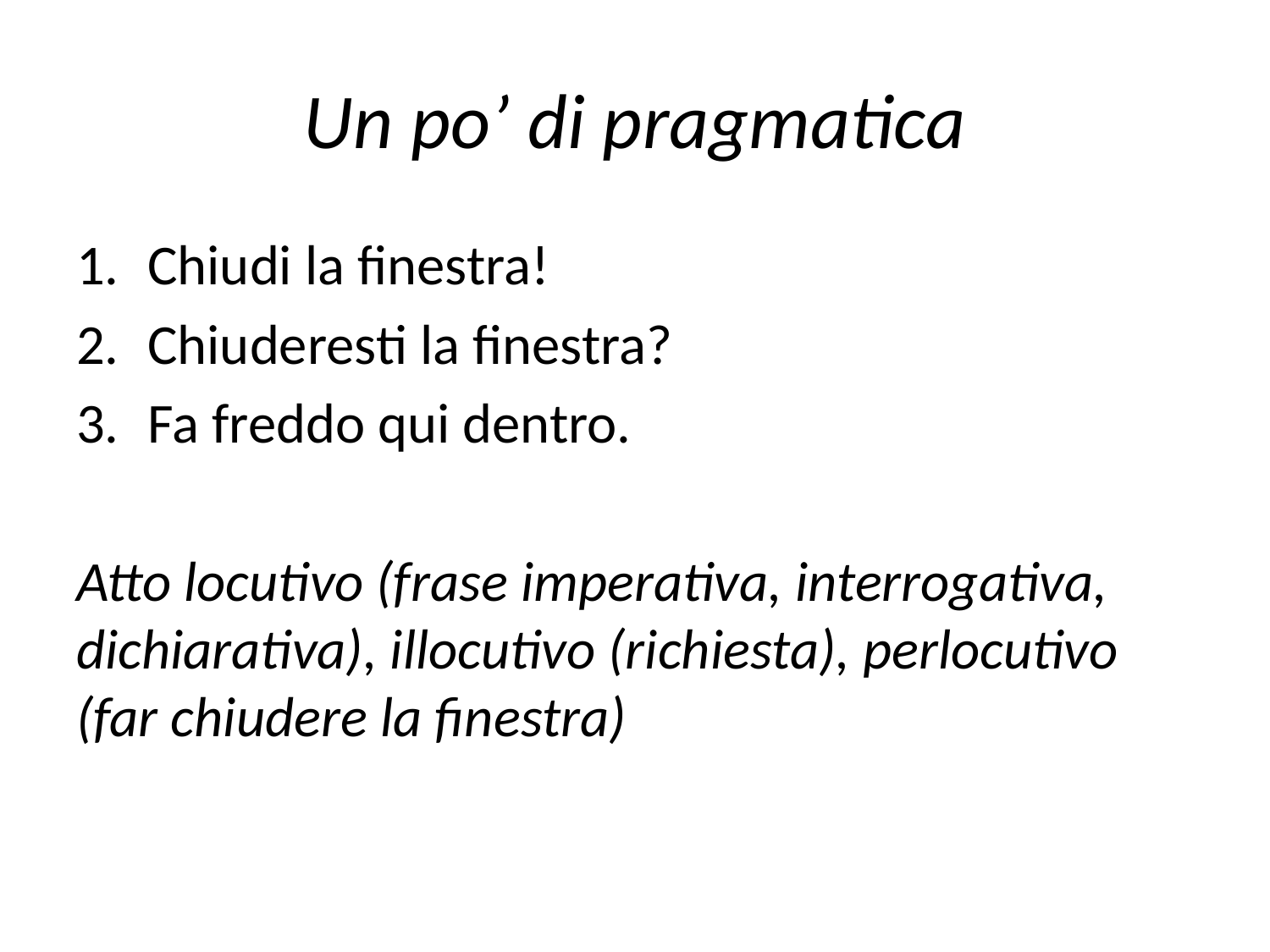

# Un po’ di pragmatica
Chiudi la finestra!
Chiuderesti la finestra?
Fa freddo qui dentro.

Atto locutivo (frase imperativa, interrogativa, dichiarativa), illocutivo (richiesta), perlocutivo (far chiudere la finestra)